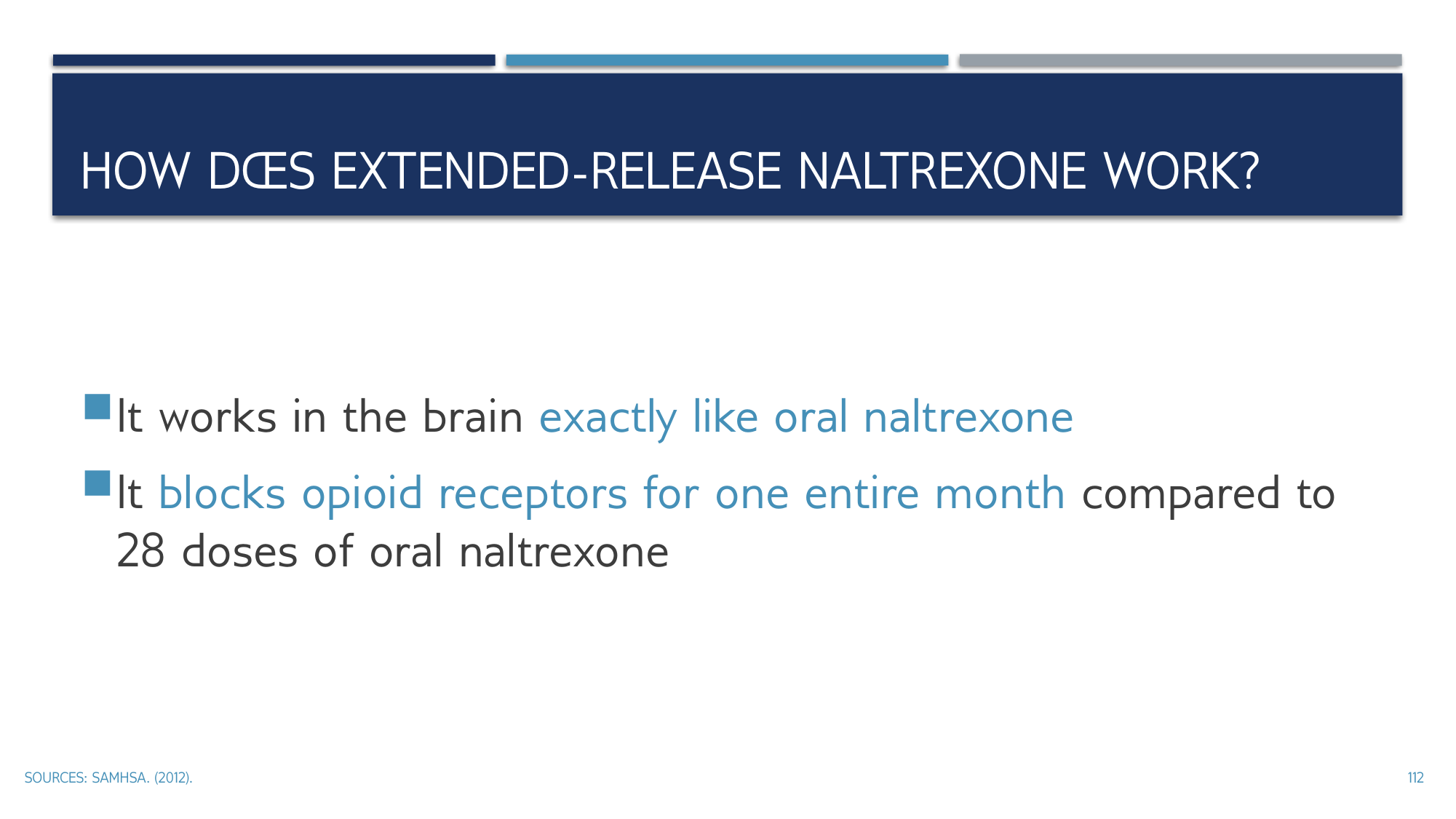

# How does Extended-Release naltrexone work?
It works in the brain exactly like oral naltrexone
It blocks opioid receptors for one entire month compared to 28 doses of oral naltrexone
SOURCES: SAMHSA. (2012).
112